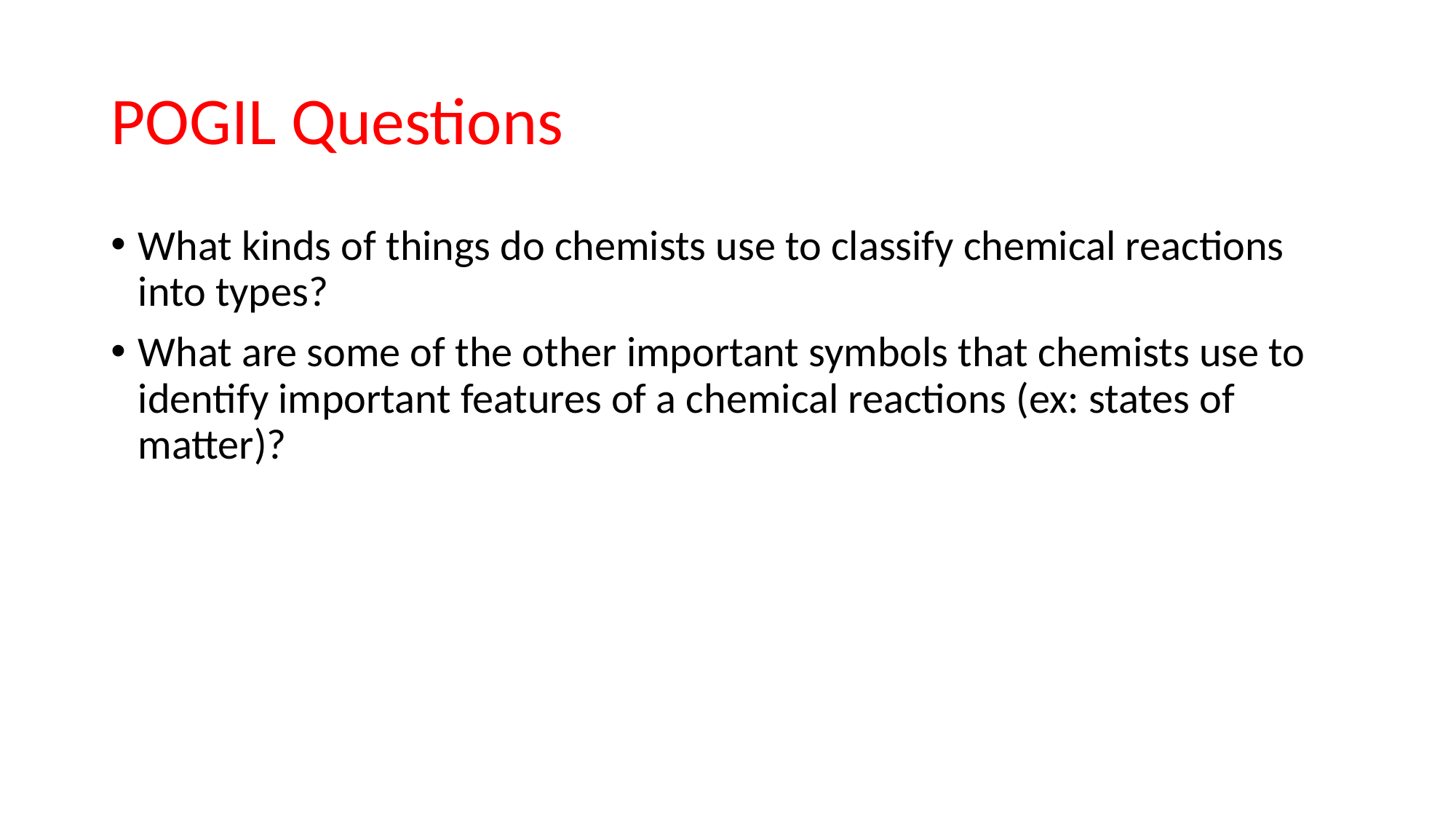

# POGIL Questions
What kinds of things do chemists use to classify chemical reactions into types?
What are some of the other important symbols that chemists use to identify important features of a chemical reactions (ex: states of matter)?